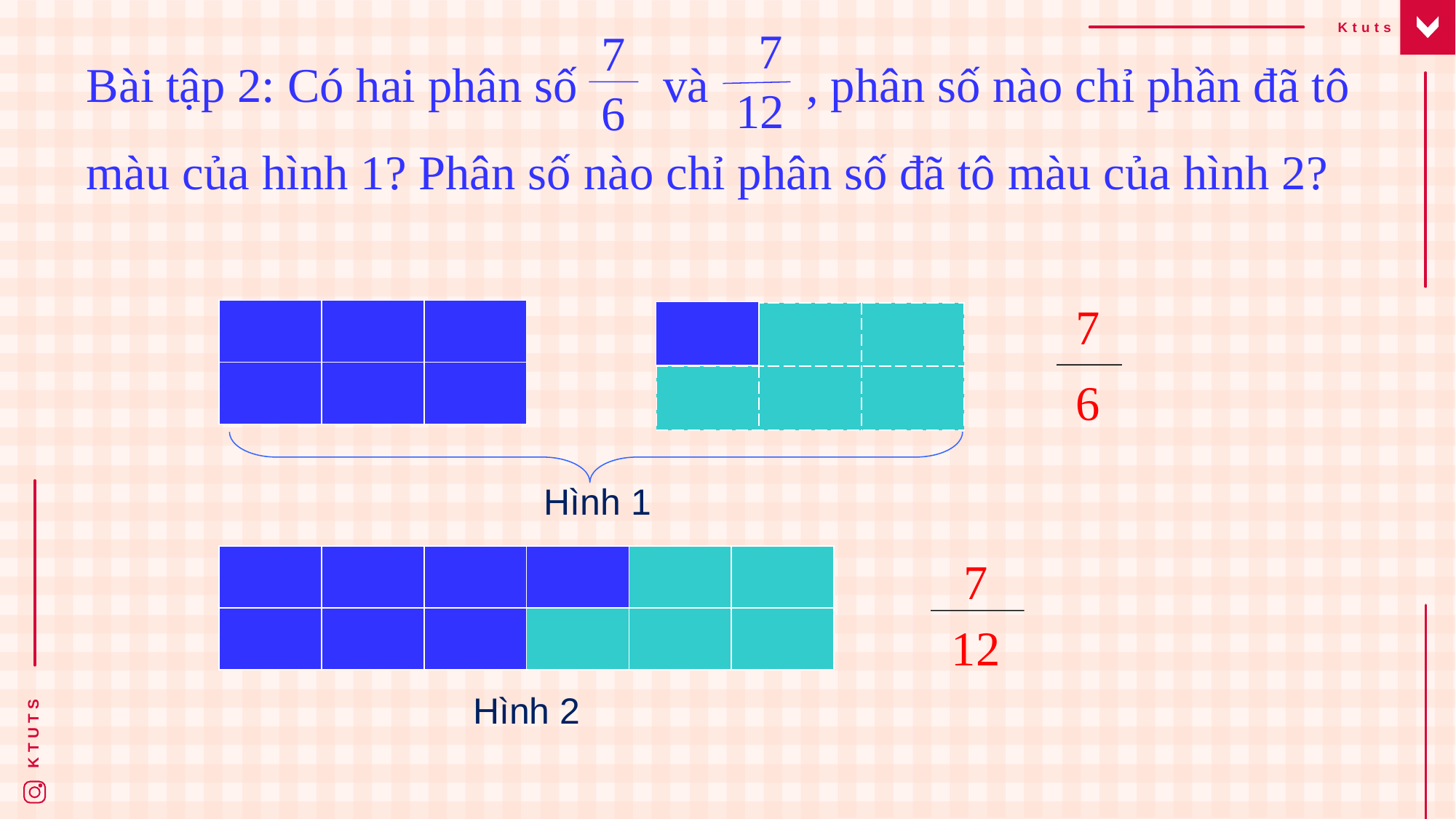

7

12

7

6

Bài tập 2: Có hai phân số       và        , phân số nào chỉ phần đã tô màu của hình 1? Phân số nào chỉ phân số đã tô màu của hình 2?

7

6

|  |  |  |
| --- | --- | --- |
|  |  |  |

|  |  |  |
| --- | --- | --- |
|  |  |  |
Hình 1
|  |  |  |  |  |  |
| --- | --- | --- | --- | --- | --- |
|  |  |  |  |  |  |
7

12

Hình 2